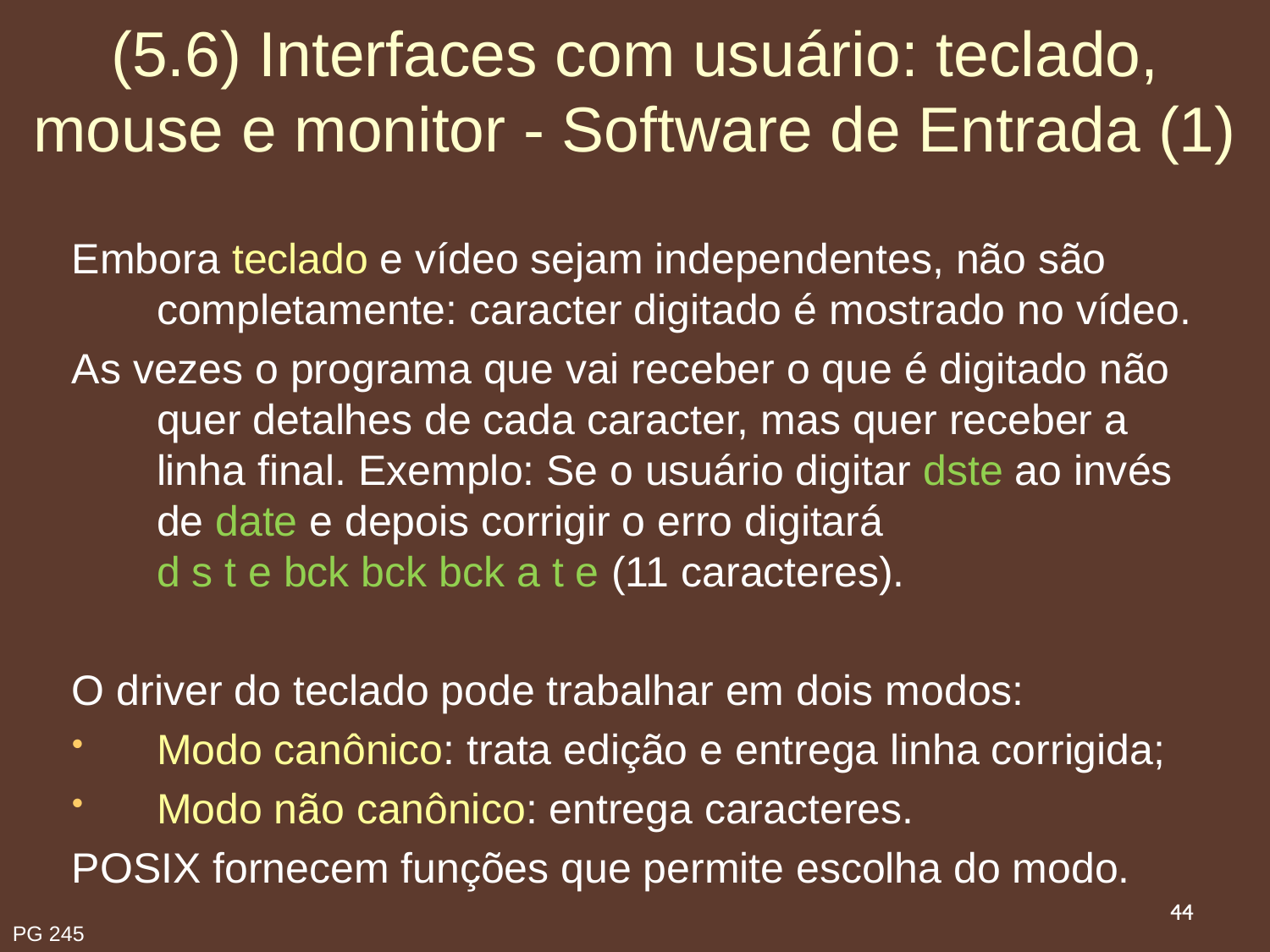

# (5.6) Interfaces com usuário: teclado, mouse e monitor - Software de Entrada (1)
Embora teclado e vídeo sejam independentes, não são completamente: caracter digitado é mostrado no vídeo.
As vezes o programa que vai receber o que é digitado não quer detalhes de cada caracter, mas quer receber a linha final. Exemplo: Se o usuário digitar dste ao invés de date e depois corrigir o erro digitará
d s t e bck bck bck a t e (11 caracteres).

O driver do teclado pode trabalhar em dois modos:
Modo canônico: trata edição e entrega linha corrigida;
Modo não canônico: entrega caracteres.
POSIX fornecem funções que permite escolha do modo.
44
PG 245